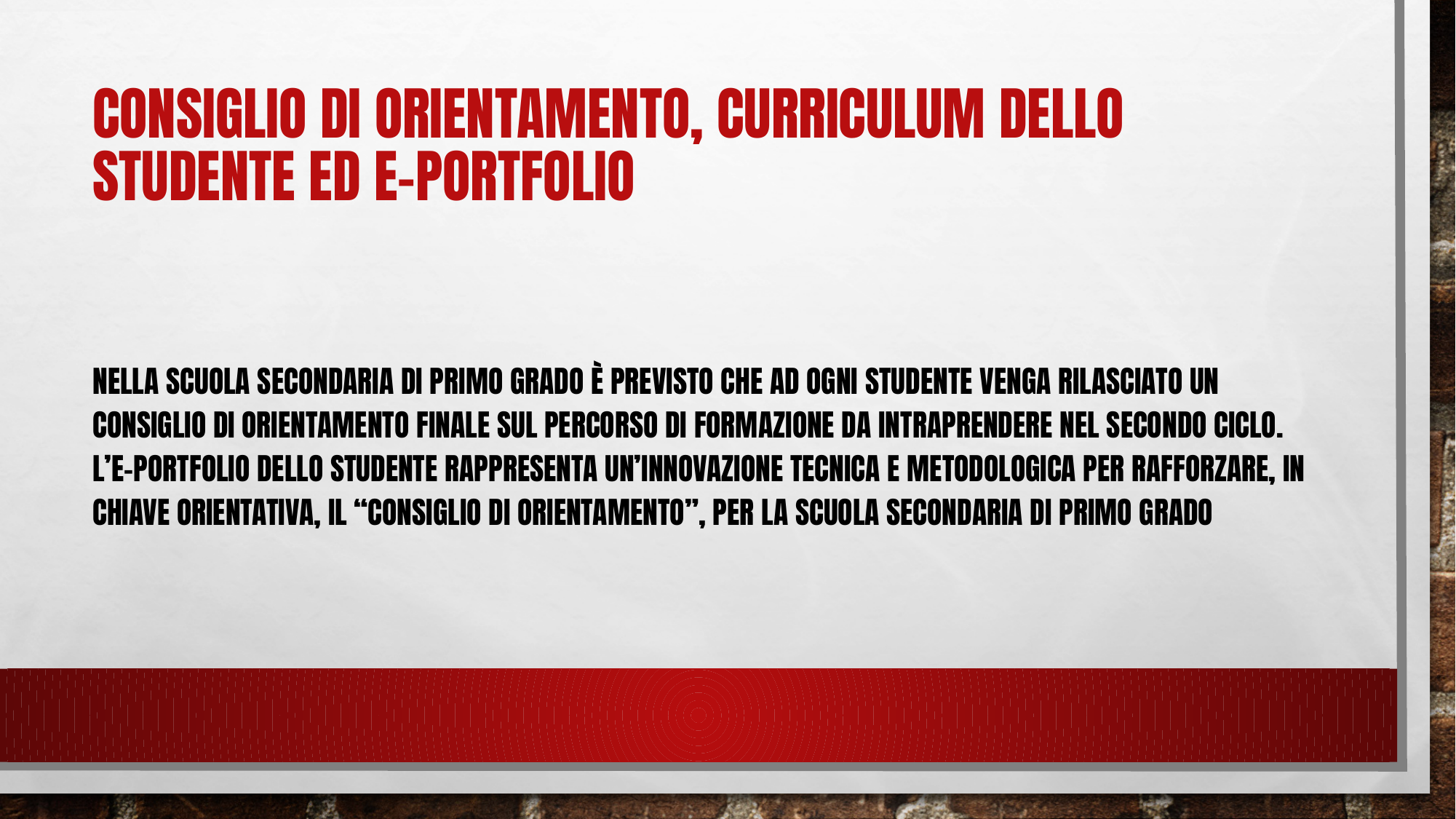

# Consiglio di orientamento, curriculum dello studente ed E-Portfolio
Nella scuola secondaria di primo grado è previsto che ad ogni studente venga rilasciato un consiglio di orientamento finale sul percorso di formazione da intraprendere nel secondo ciclo. L’E-Portfolio dello studente rappresenta un’innovazione tecnica e metodologica per rafforzare, in chiave orientativa, il “consiglio di orientamento”, per la scuola secondaria di primo grado